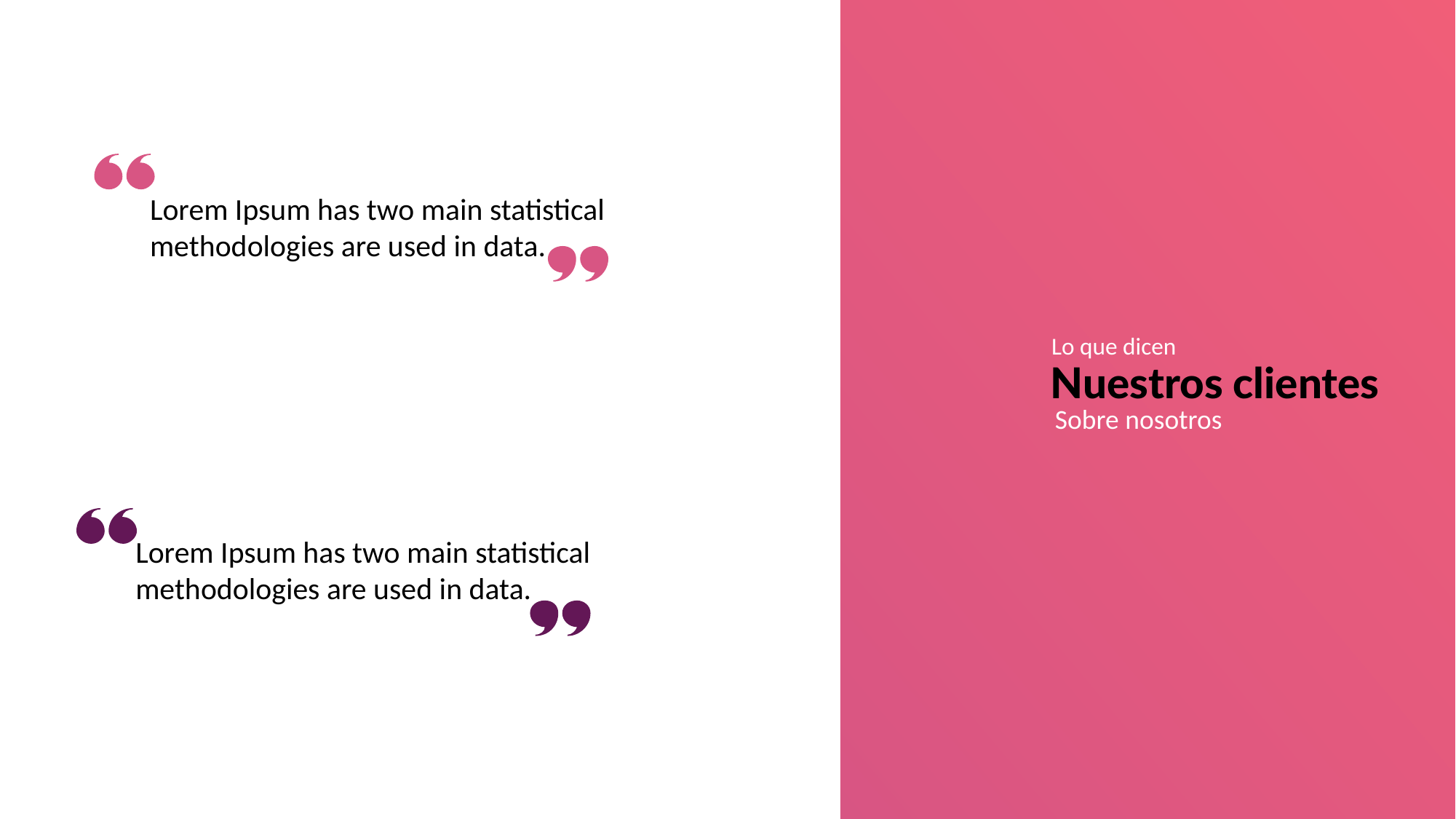

Lorem Ipsum has two main statistical methodologies are used in data.
Lo que dicen
Nuestros clientes
Sobre nosotros

Lorem Ipsum has two main statistical methodologies are used in data.